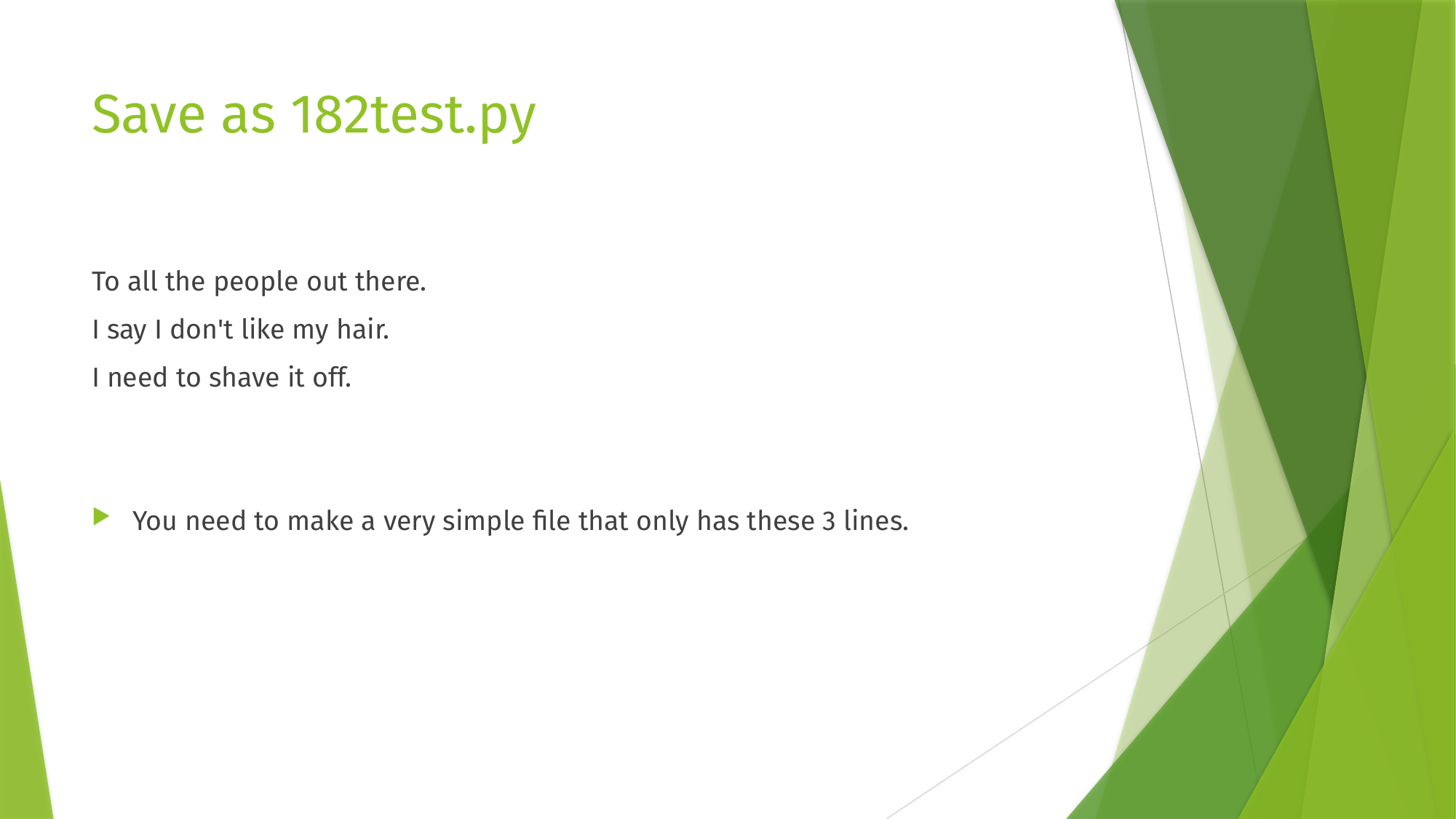

# Save as 182test.py
To all the people out there.
I say I don't like my hair.
I need to shave it off.

You need to make a very simple file that only has these 3 lines.